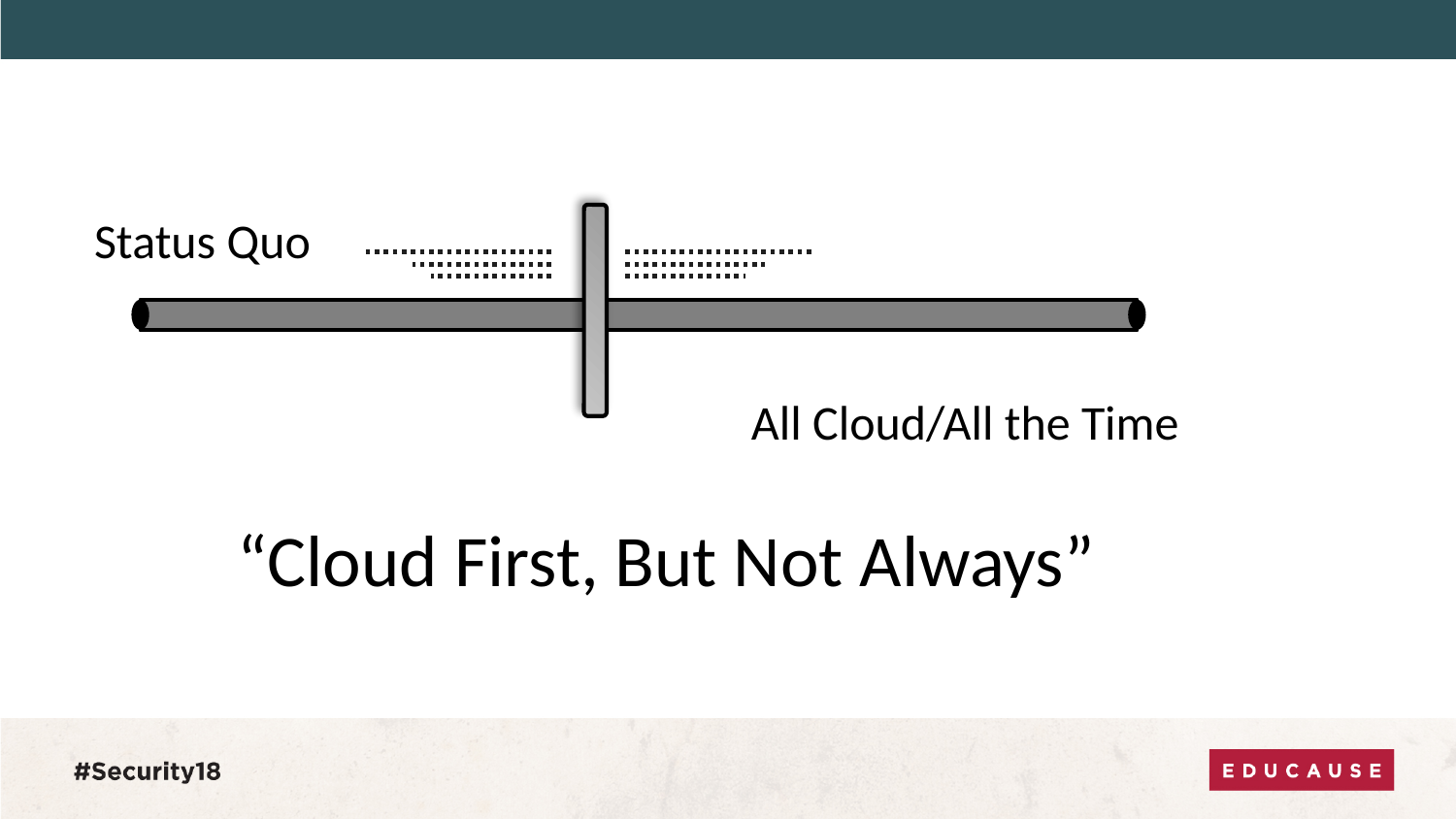

Status Quo

All Cloud/All the Time
“Cloud First, But Not Always”